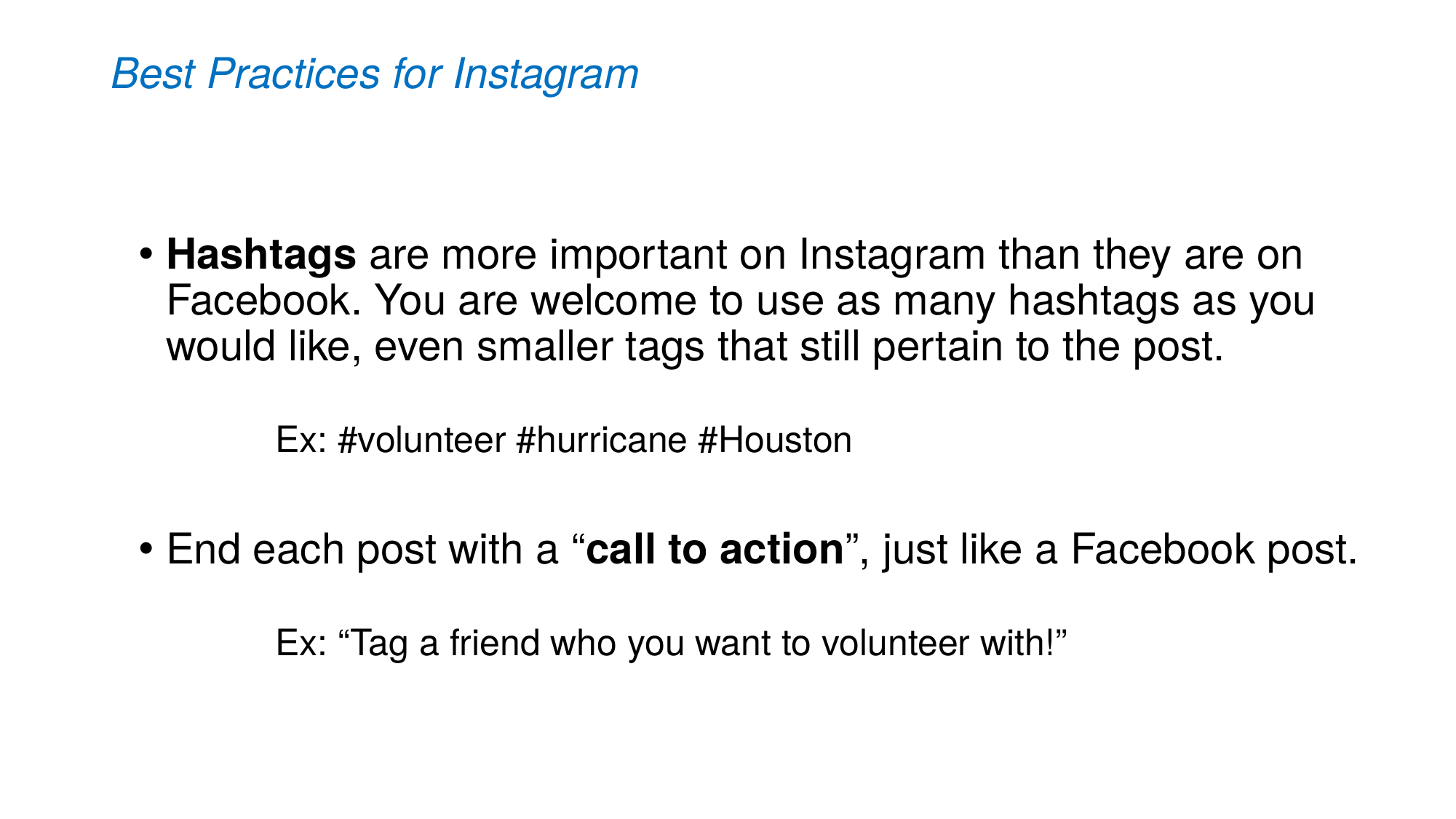

# Best Practices for Instagram
Hashtags are more important on Instagram than they are on Facebook. You are welcome to use as many hashtags as you would like, even smaller tags that still pertain to the post.
	Ex: #volunteer #hurricane #Houston
End each post with a “call to action”, just like a Facebook post.
	Ex: “Tag a friend who you want to volunteer with!”